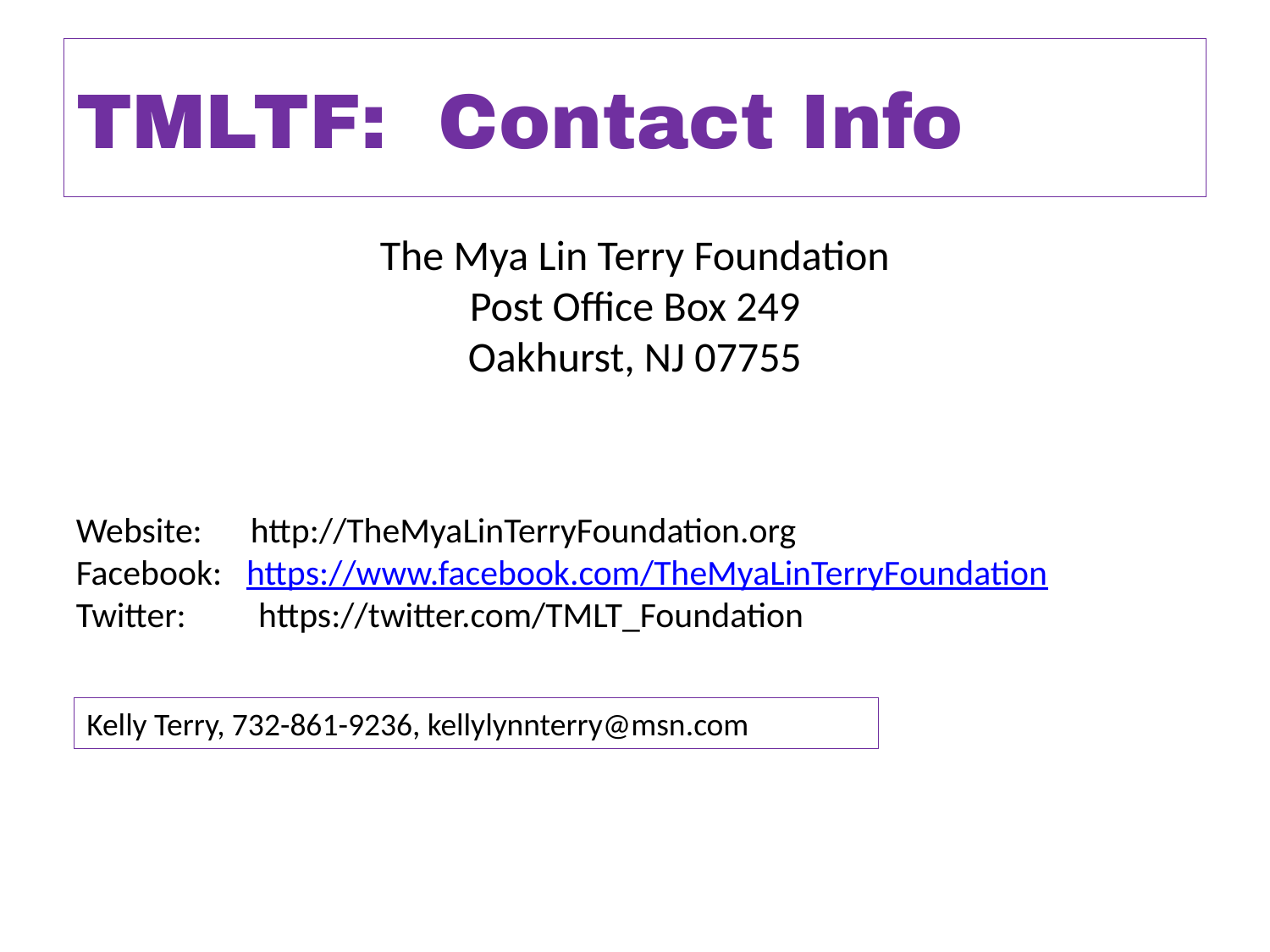

# TMLTF:  Contact Info
The Mya Lin Terry Foundation
Post Office Box 249
Oakhurst, NJ 07755

Website:      http://TheMyaLinTerryFoundation.org
Facebook:   https://www.facebook.com/TheMyaLinTerryFoundation
Twitter:         https://twitter.com/TMLT_Foundation
Kelly Terry, 732-861-9236, kellylynnterry@msn.com